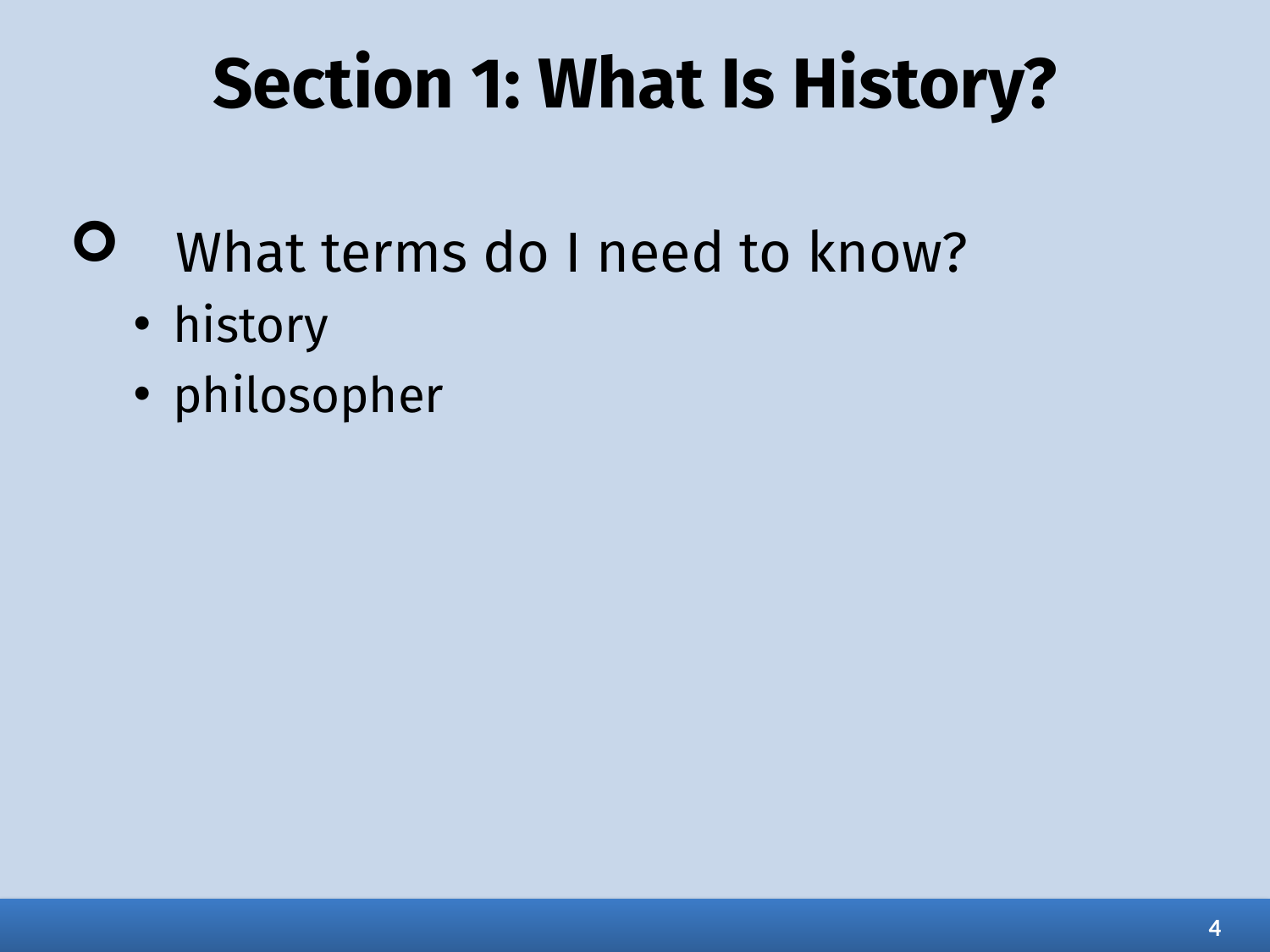

# Section 1: What Is History?
What terms do I need to know?
history
philosopher
4